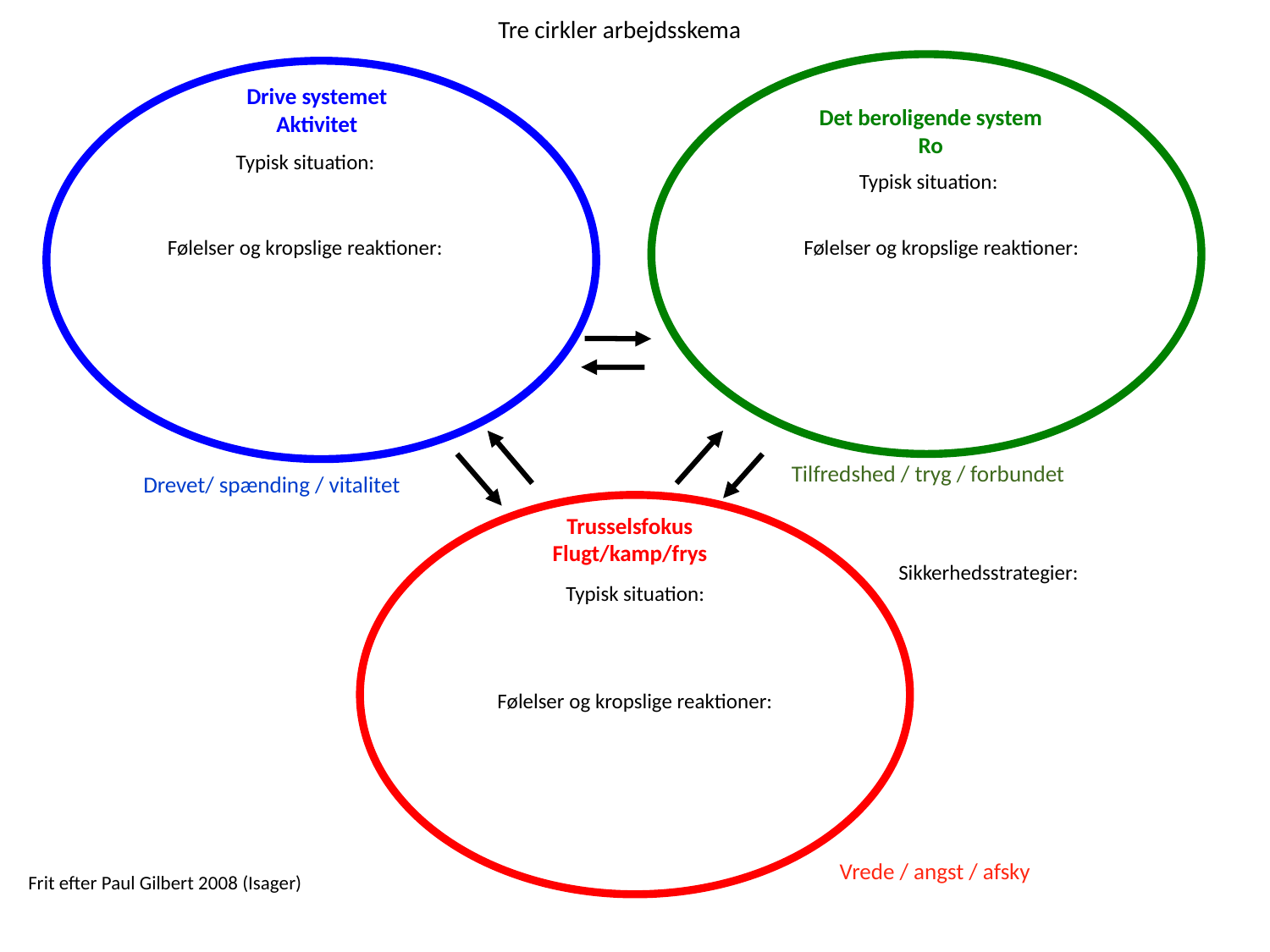

# Tre cirkler arbejdsskema

Det beroligende system
Ro

Drive systemet
Aktivitet
Typisk situation:
Typisk situation:
Følelser og kropslige reaktioner:
Følelser og kropslige reaktioner:

Tilfredshed / tryg / forbundet
Drevet/ spænding / vitalitet

Trusselsfokus
Flugt/kamp/frys
Sikkerhedsstrategier:
Typisk situation:
Følelser og kropslige reaktioner:
Vrede / angst / afsky
Frit efter Paul Gilbert 2008 (Isager)
16/03/15
Lena Højgård Isager www.pkf.name
51